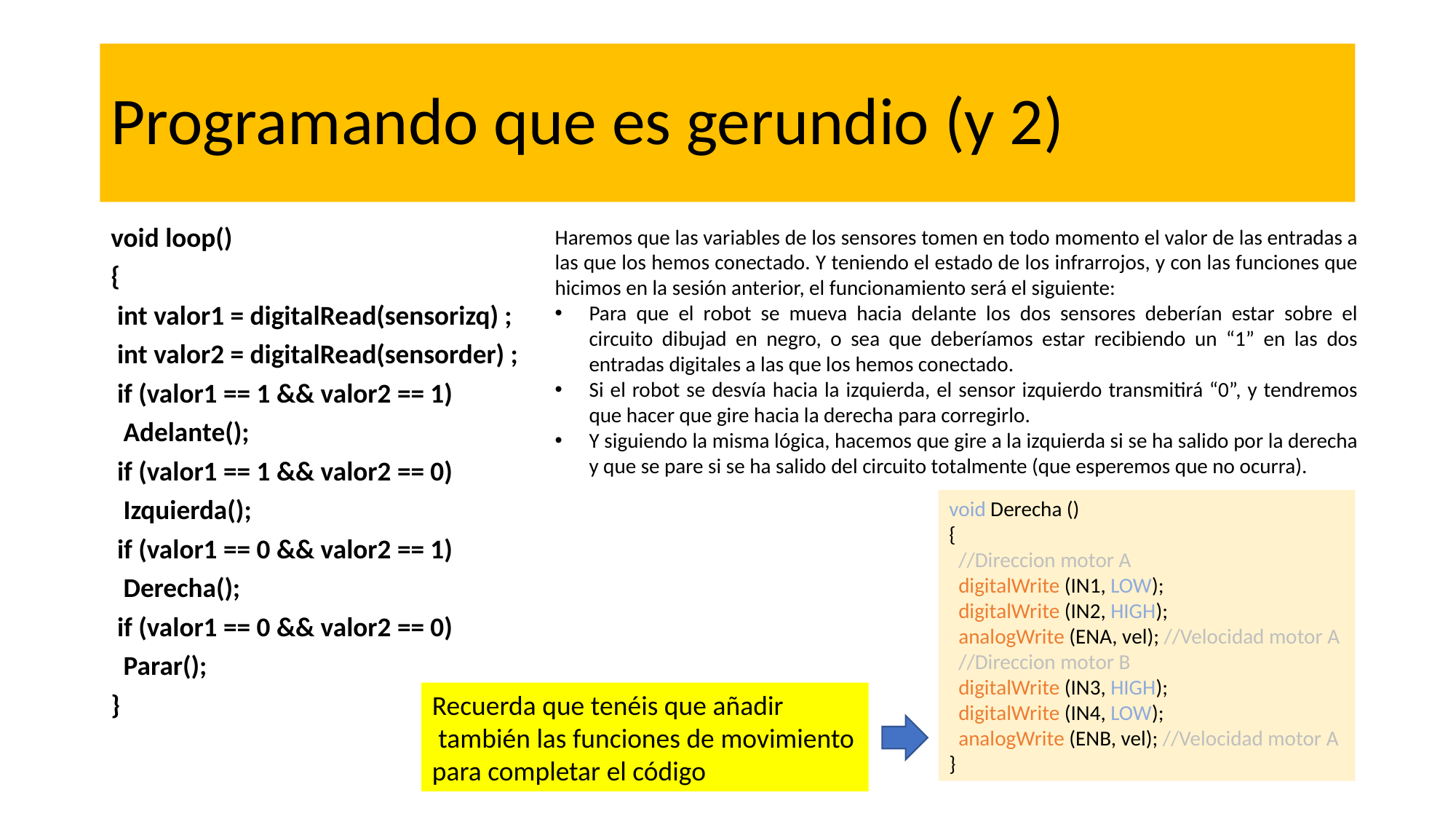

# Programando que es gerundio (y 2)
void loop()
{
 int valor1 = digitalRead(sensorizq) ;
 int valor2 = digitalRead(sensorder) ;
 if (valor1 == 1 && valor2 == 1)
  Adelante();
 if (valor1 == 1 && valor2 == 0)
  Izquierda();
 if (valor1 == 0 && valor2 == 1)
  Derecha();
 if (valor1 == 0 && valor2 == 0)
  Parar();
}
Haremos que las variables de los sensores tomen en todo momento el valor de las entradas a las que los hemos conectado. Y teniendo el estado de los infrarrojos, y con las funciones que hicimos en la sesión anterior, el funcionamiento será el siguiente:
Para que el robot se mueva hacia delante los dos sensores deberían estar sobre el circuito dibujad en negro, o sea que deberíamos estar recibiendo un “1” en las dos entradas digitales a las que los hemos conectado.
Si el robot se desvía hacia la izquierda, el sensor izquierdo transmitirá “0”, y tendremos que hacer que gire hacia la derecha para corregirlo.
Y siguiendo la misma lógica, hacemos que gire a la izquierda si se ha salido por la derecha y que se pare si se ha salido del circuito totalmente (que esperemos que no ocurra).
void Derecha ()
{
  //Direccion motor A
  digitalWrite (IN1, LOW);
  digitalWrite (IN2, HIGH);
  analogWrite (ENA, vel); //Velocidad motor A
  //Direccion motor B
  digitalWrite (IN3, HIGH);
  digitalWrite (IN4, LOW);
  analogWrite (ENB, vel); //Velocidad motor A
}
Recuerda que tenéis que añadir
 también las funciones de movimiento para completar el código